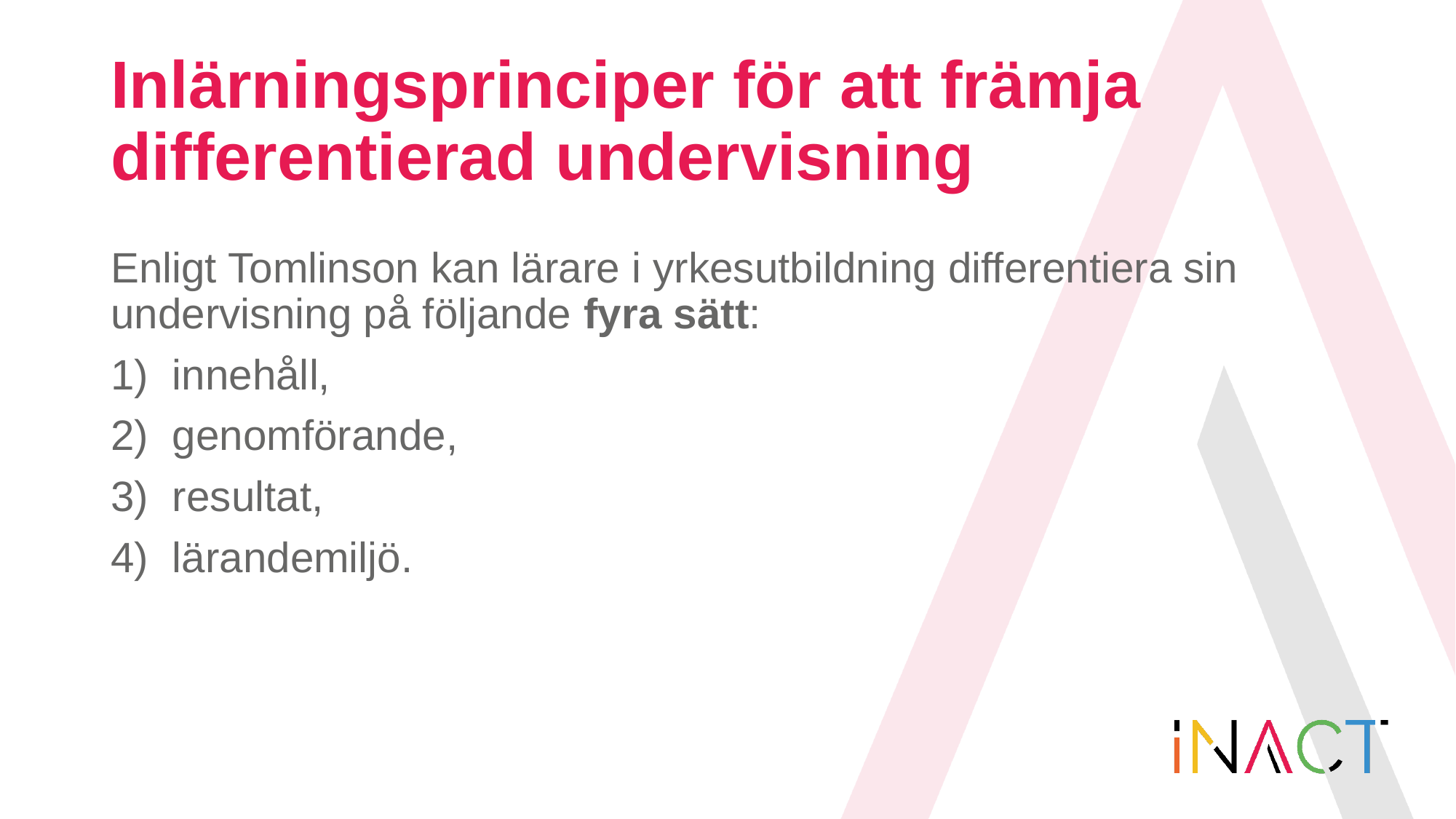

# Inlärningsprinciper för att främja differentierad undervisning
Enligt Tomlinson kan lärare i yrkesutbildning differentiera sin undervisning på följande fyra sätt:
innehåll,
genomförande,
resultat,
lärandemiljö.